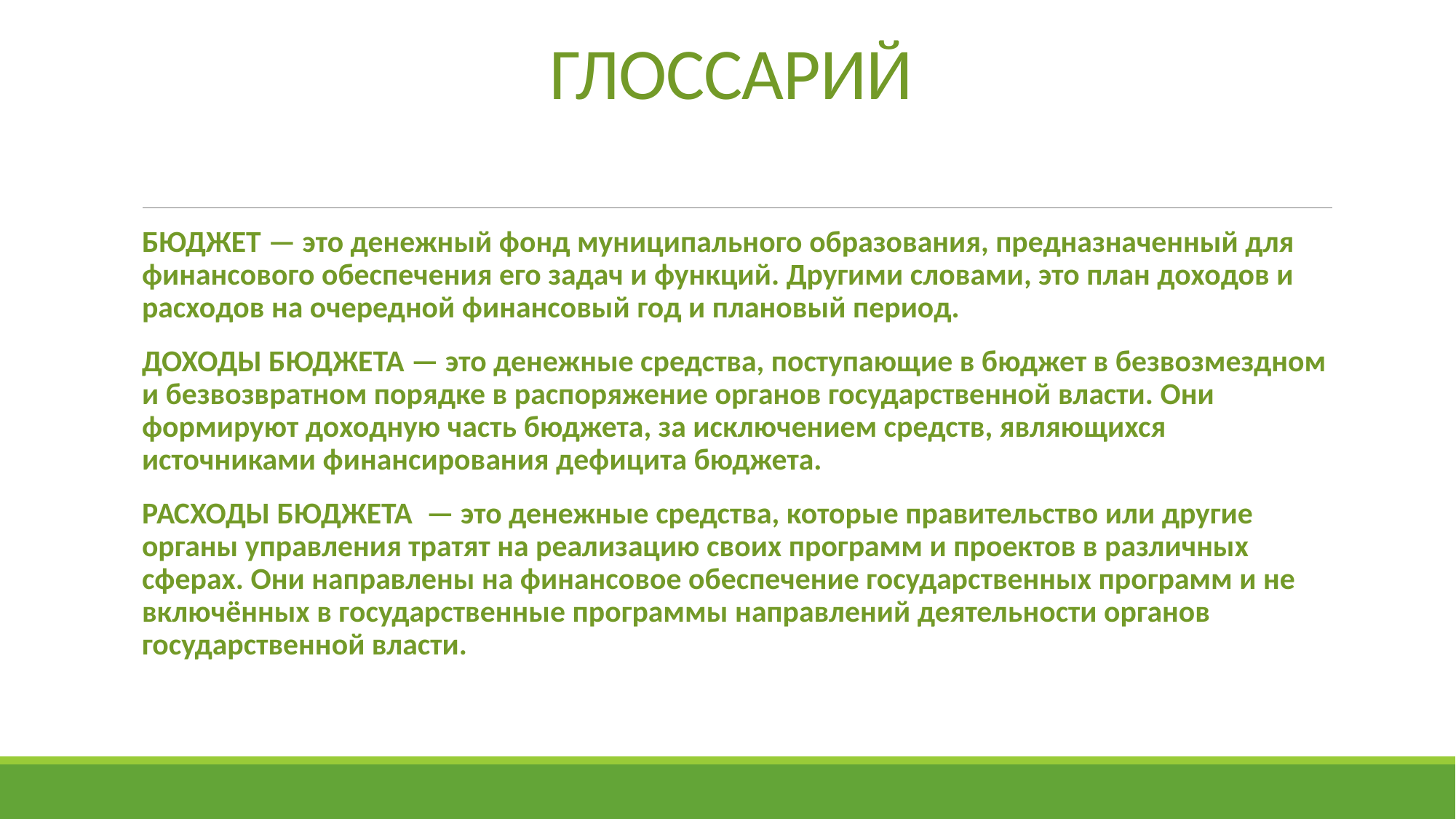

# ГЛОССАРИЙ
БЮДЖЕТ — это денежный фонд муниципального образования, предназначенный для финансового обеспечения его задач и функций. Другими словами, это план доходов и расходов на очередной финансовый год и плановый период.
ДОХОДЫ БЮДЖЕТА — это денежные средства, поступающие в бюджет в безвозмездном и безвозвратном порядке в распоряжение органов государственной власти. Они формируют доходную часть бюджета, за исключением средств, являющихся источниками финансирования дефицита бюджета.
РАСХОДЫ БЮДЖЕТА  — это денежные средства, которые правительство или другие органы управления тратят на реализацию своих программ и проектов в различных сферах. Они направлены на финансовое обеспечение государственных программ и не включённых в государственные программы направлений деятельности органов государственной власти.